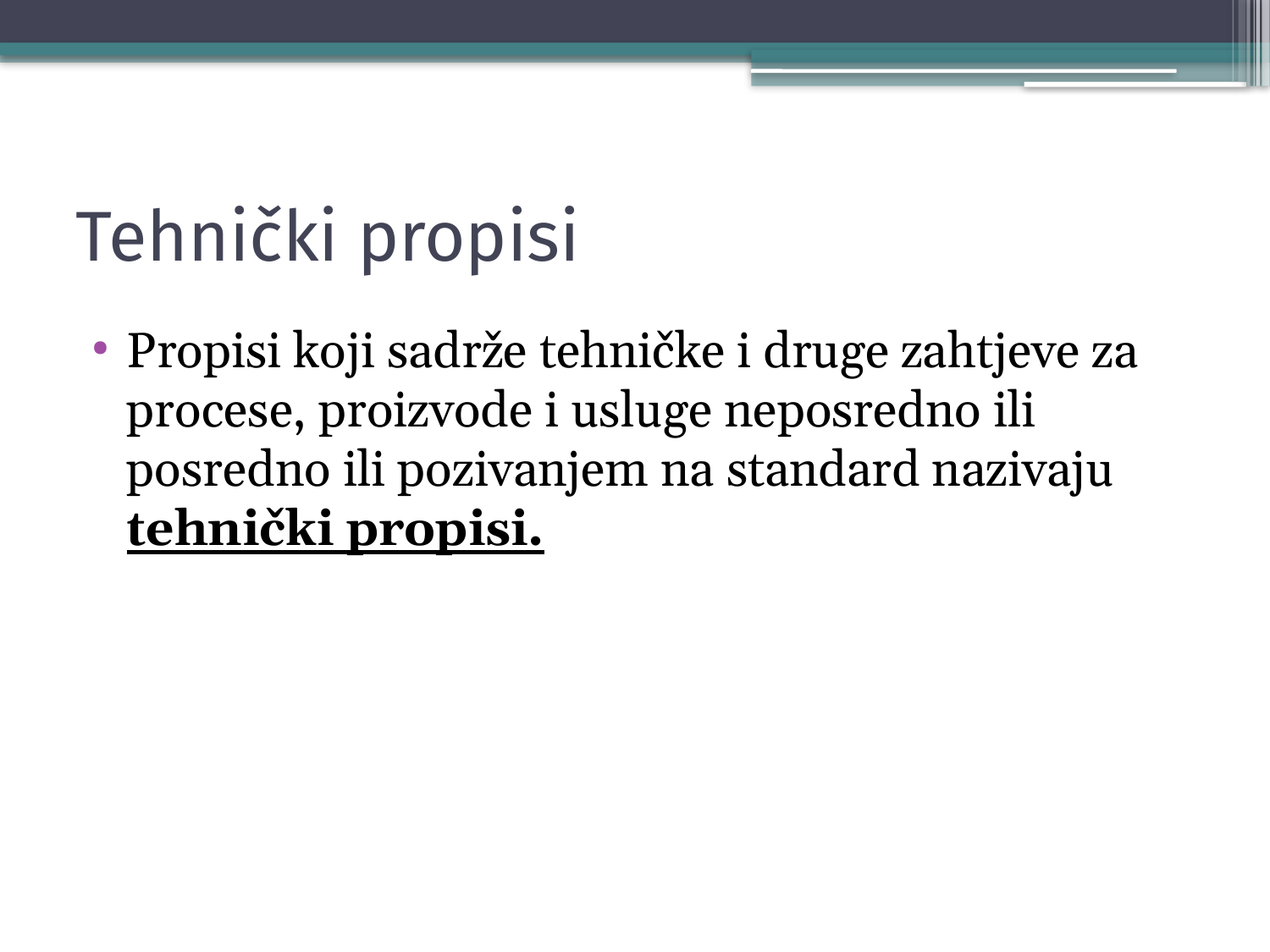

# Tehnički propisi
Propisi koji sadrže tehničke i druge zahtjeve za procese, proizvode i usluge neposredno ili posredno ili pozivanjem na standard nazivaju tehnički propisi.